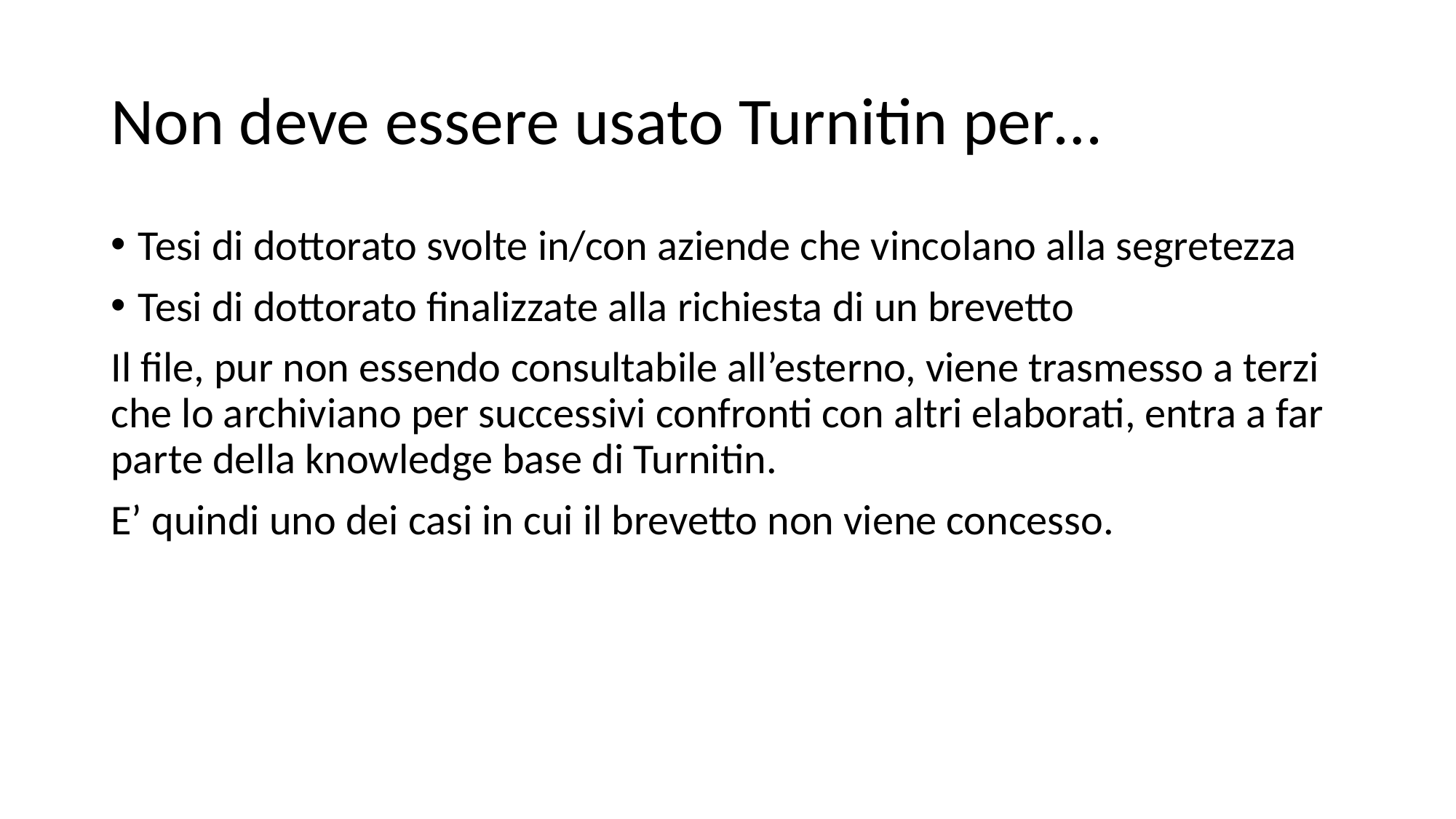

# Non deve essere usato Turnitin per…
Tesi di dottorato svolte in/con aziende che vincolano alla segretezza
Tesi di dottorato finalizzate alla richiesta di un brevetto
Il file, pur non essendo consultabile all’esterno, viene trasmesso a terzi che lo archiviano per successivi confronti con altri elaborati, entra a far parte della knowledge base di Turnitin.
E’ quindi uno dei casi in cui il brevetto non viene concesso.